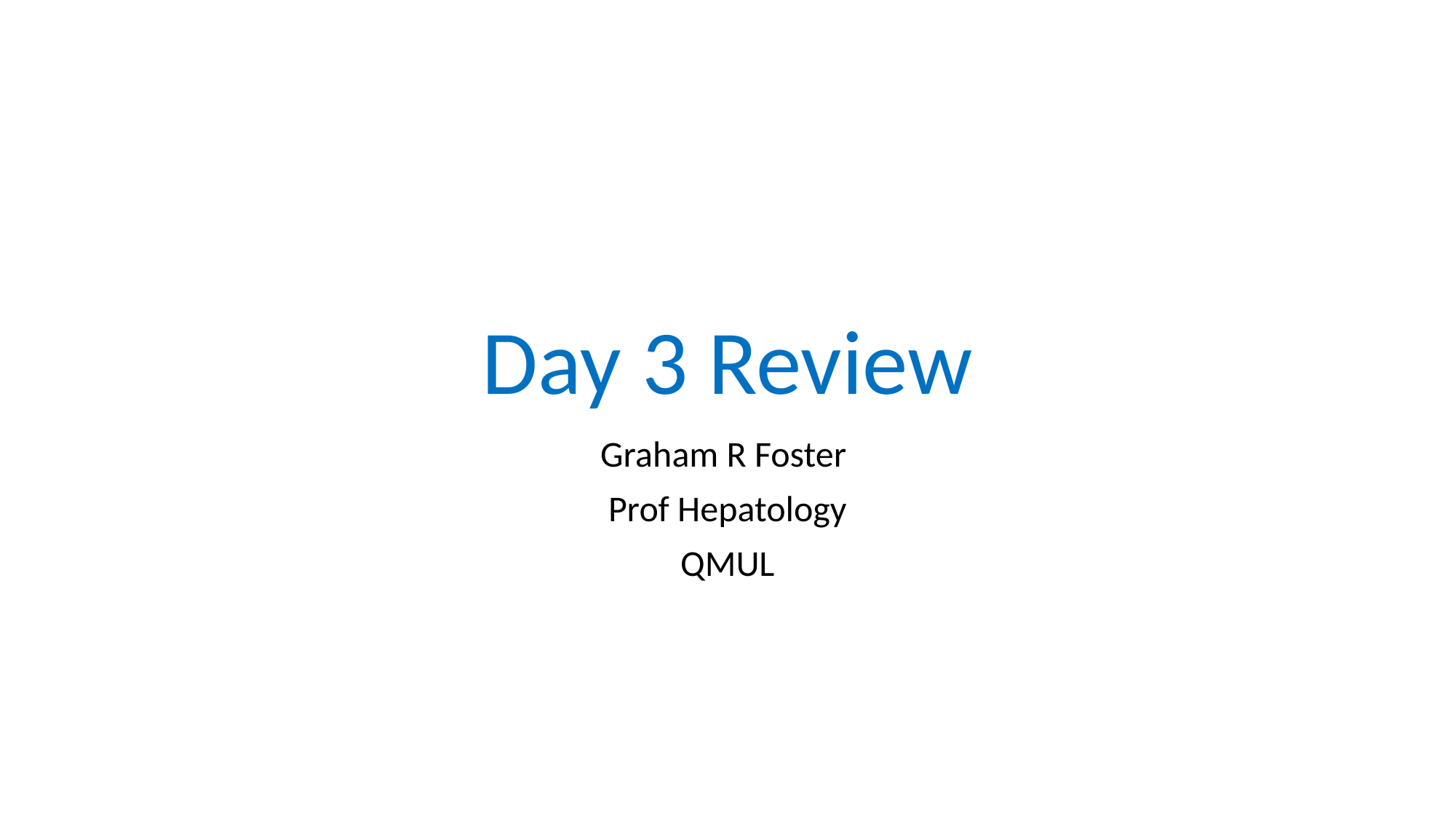

# Day 3 Review
Graham R Foster
Prof Hepatology
QMUL